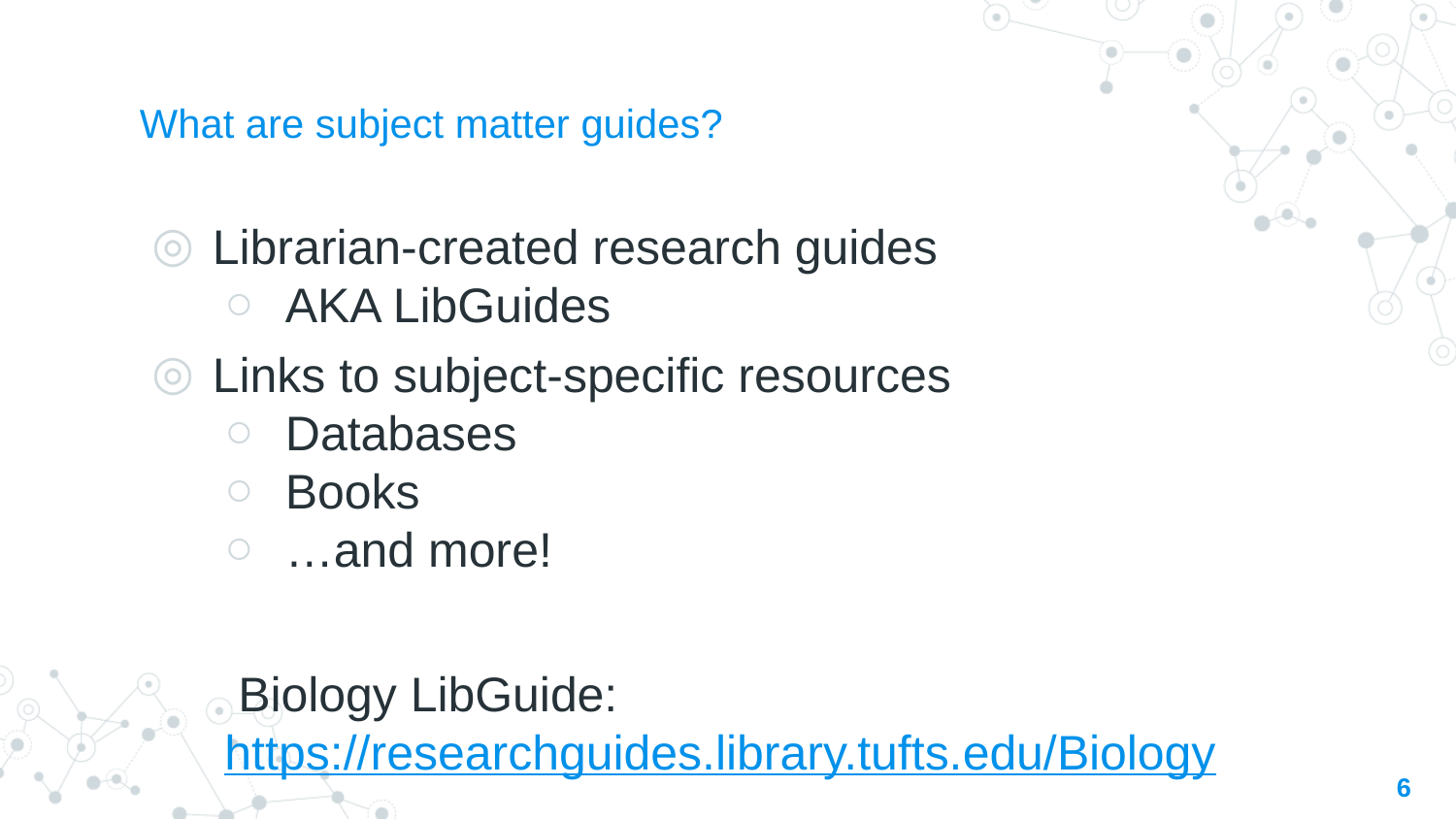

# What are subject matter guides?
Librarian-created research guides
AKA LibGuides
Links to subject-specific resources
Databases
Books
…and more!

 Biology LibGuide: https://researchguides.library.tufts.edu/Biology
6